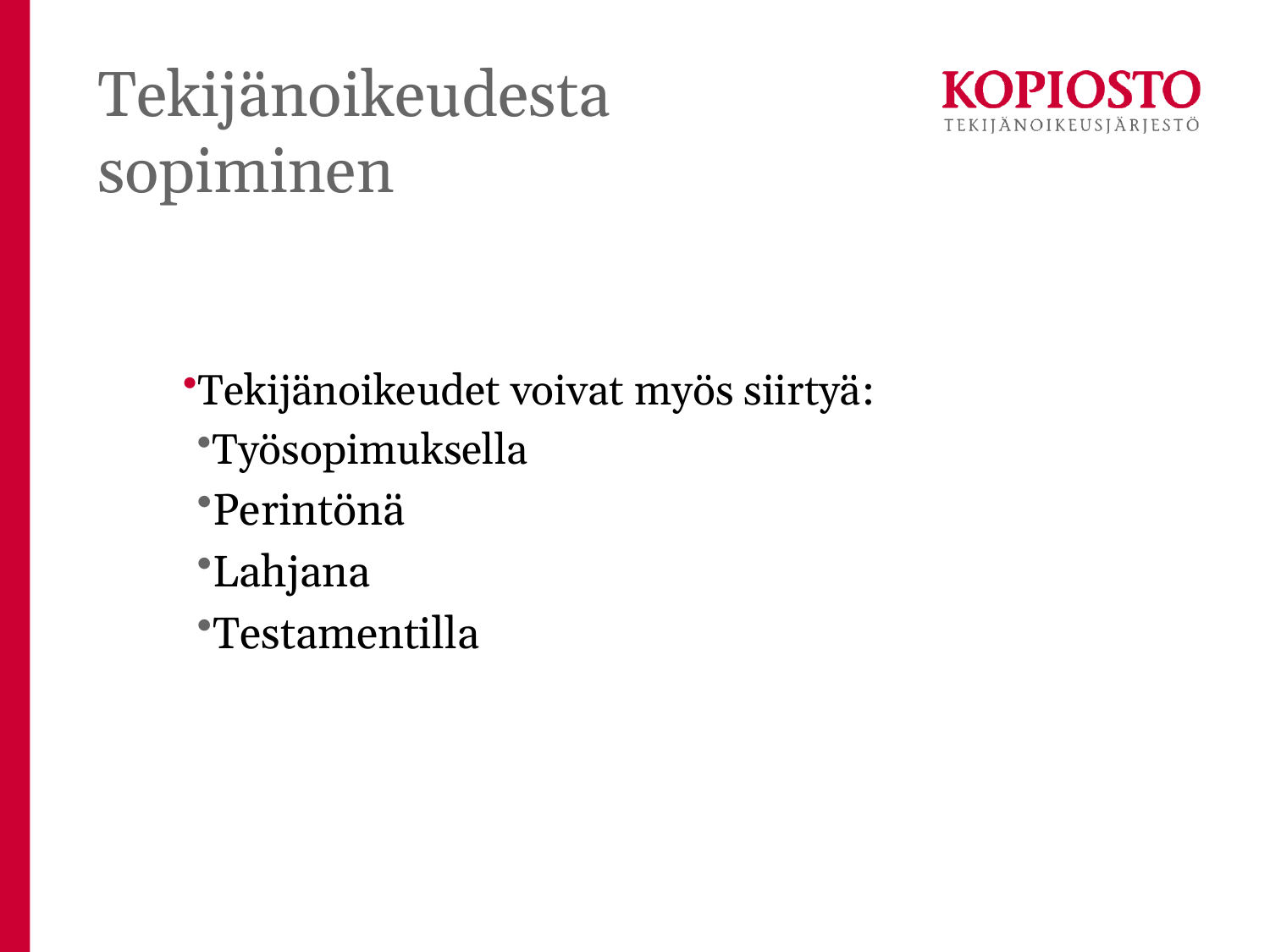

# Tekijänoikeudesta sopiminen
Tekijänoikeudet voivat myös siirtyä:
Työsopimuksella
Perintönä
Lahjana
Testamentilla